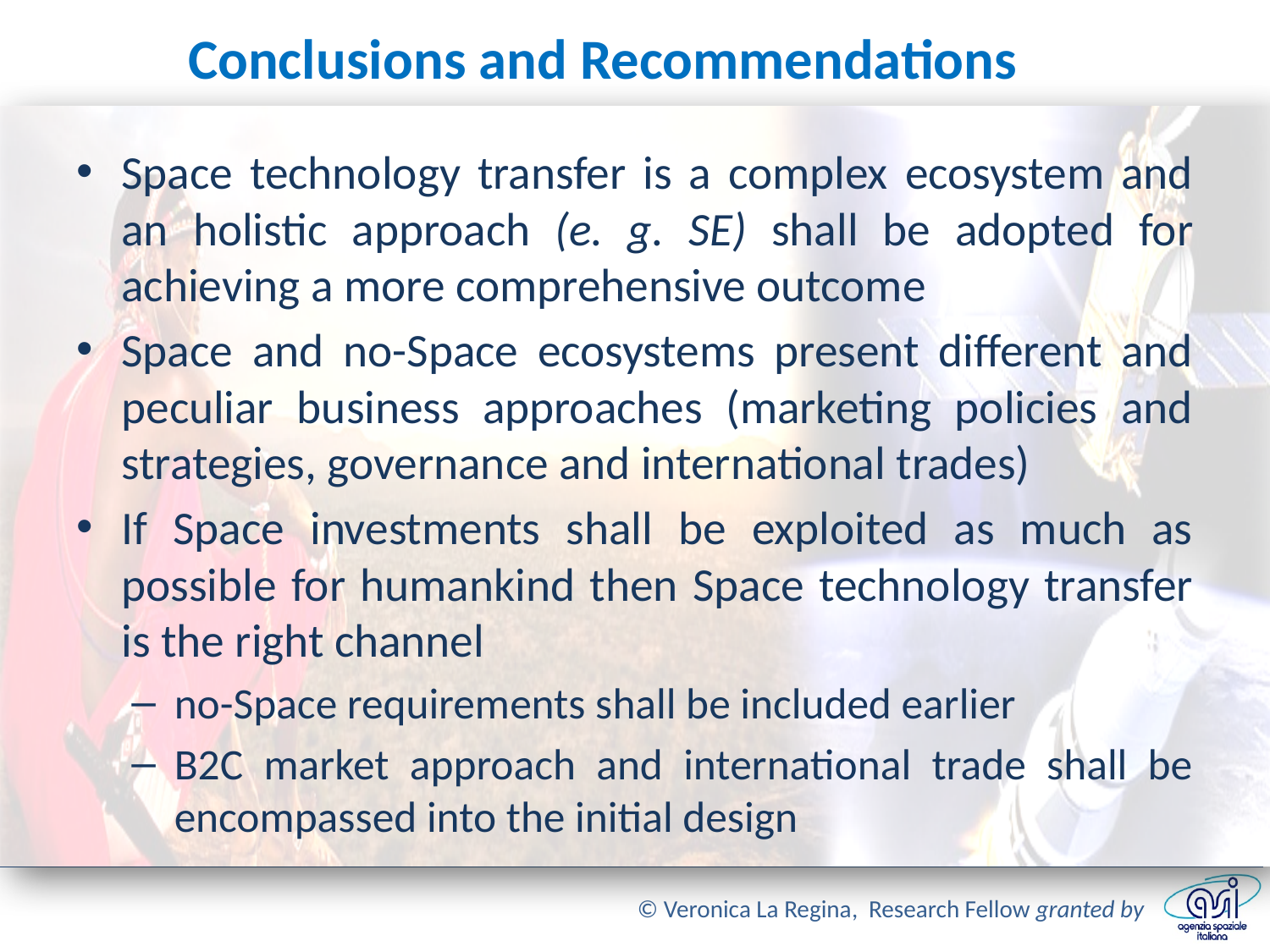

# Conclusions and Recommendations
Space technology transfer is a complex ecosystem and an holistic approach (e. g. SE) shall be adopted for achieving a more comprehensive outcome
Space and no-Space ecosystems present different and peculiar business approaches (marketing policies and strategies, governance and international trades)
If Space investments shall be exploited as much as possible for humankind then Space technology transfer is the right channel
no-Space requirements shall be included earlier
B2C market approach and international trade shall be encompassed into the initial design